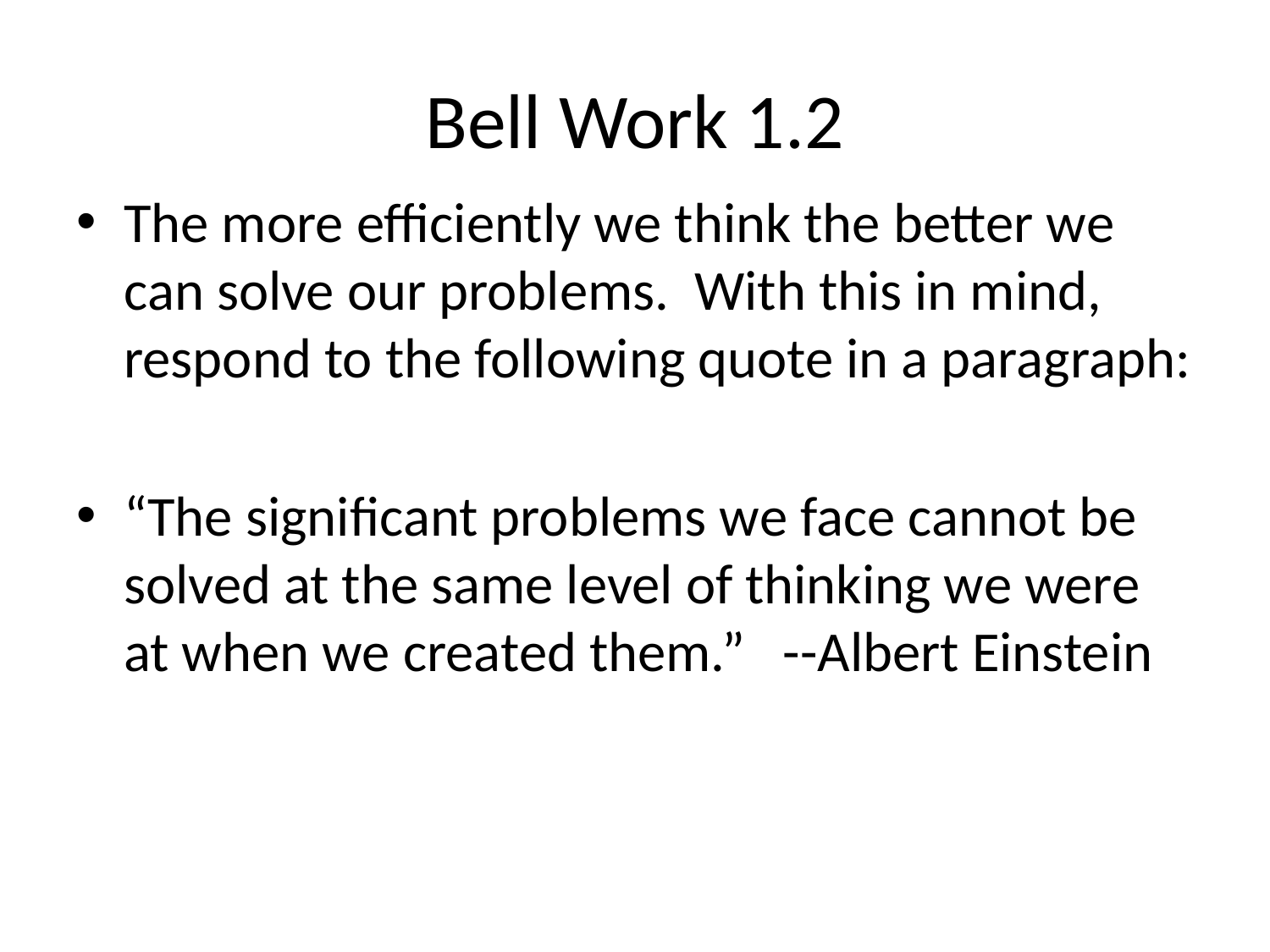

# Bell Work 1.2
The more efficiently we think the better we can solve our problems.  With this in mind, respond to the following quote in a paragraph:

“The significant problems we face cannot be solved at the same level of thinking we were at when we created them.”   --Albert Einstein